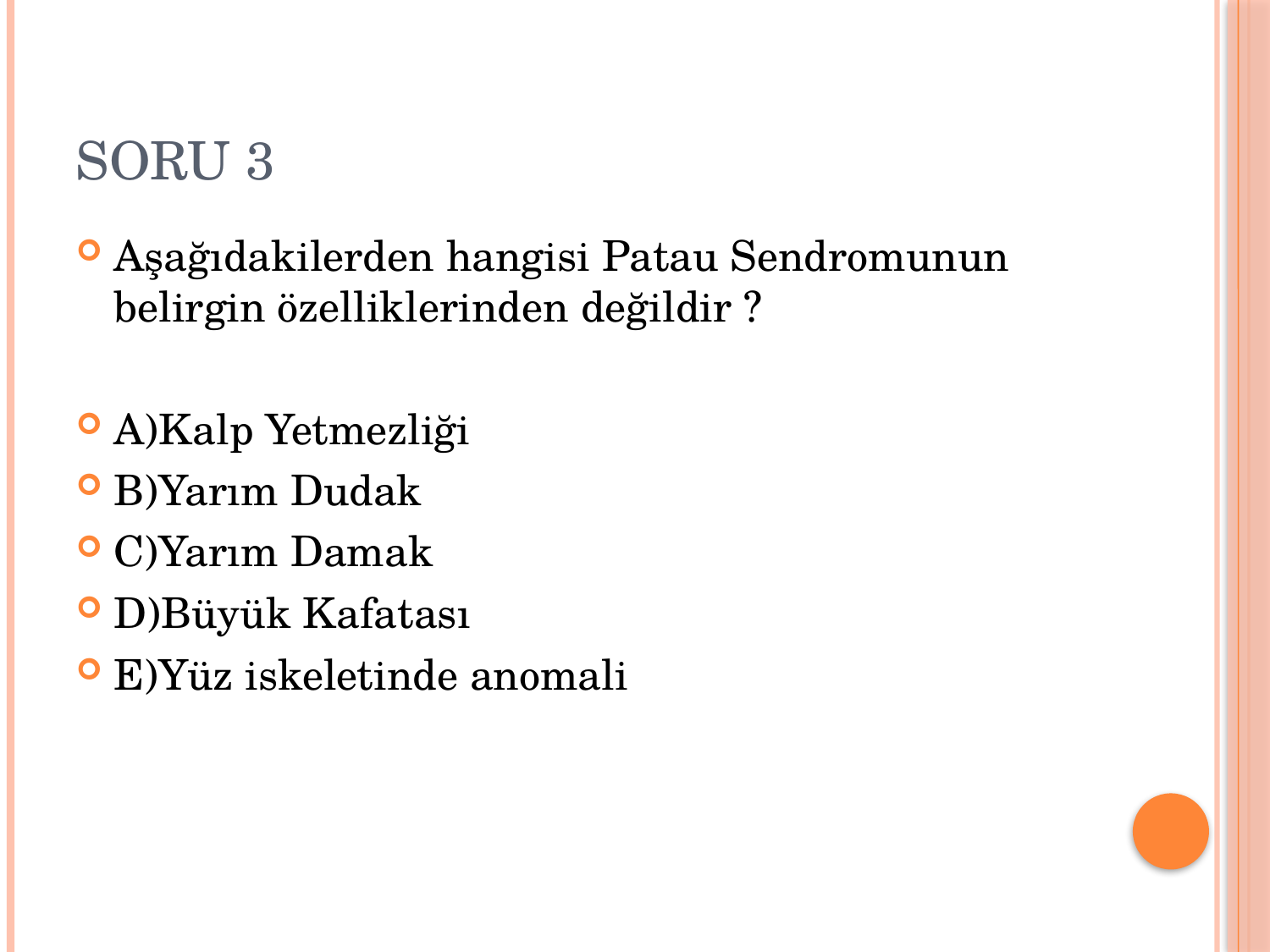

# Soru 3
Aşağıdakilerden hangisi Patau Sendromunun belirgin özelliklerinden değildir ?

A)Kalp Yetmezliği
B)Yarım Dudak
C)Yarım Damak
D)Büyük Kafatası
E)Yüz iskeletinde anomali